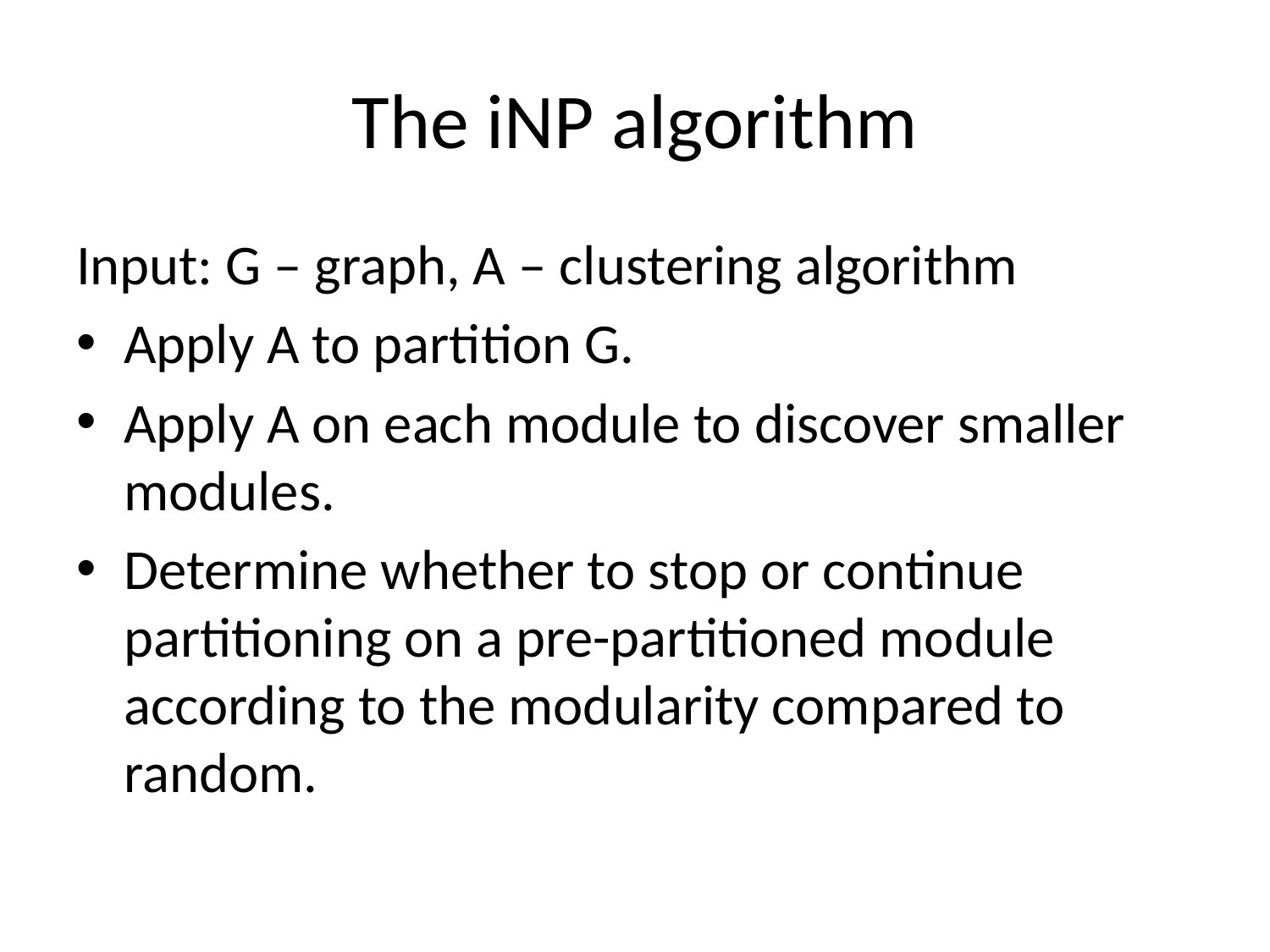

# The iNP algorithm
Input: G – graph, A – clustering algorithm
Apply A to partition G.
Apply A on each module to discover smaller modules.
Determine whether to stop or continue partitioning on a pre-partitioned module according to the modularity compared to random.